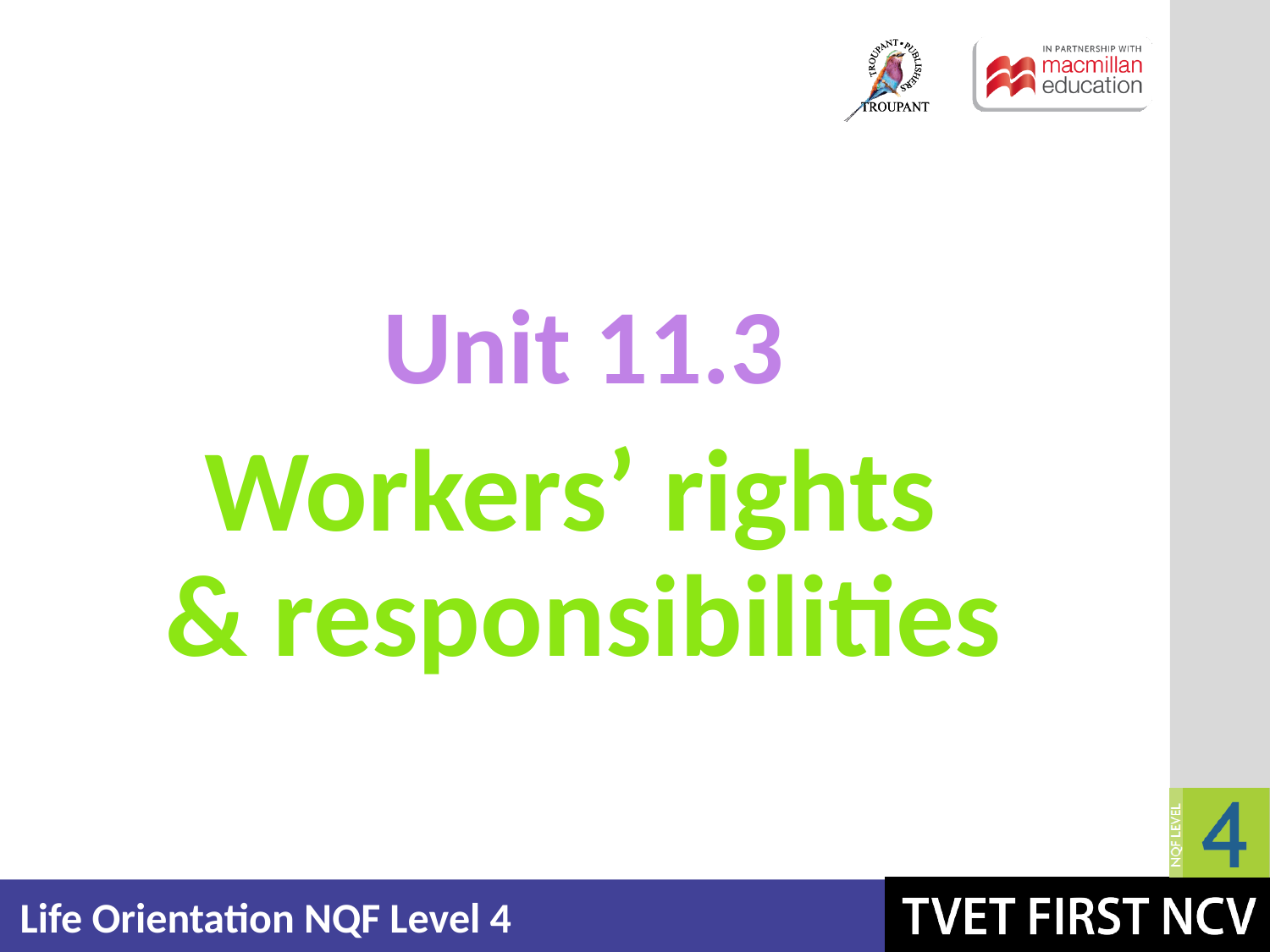

Unit 11.3
# Workers’ rights & responsibilities